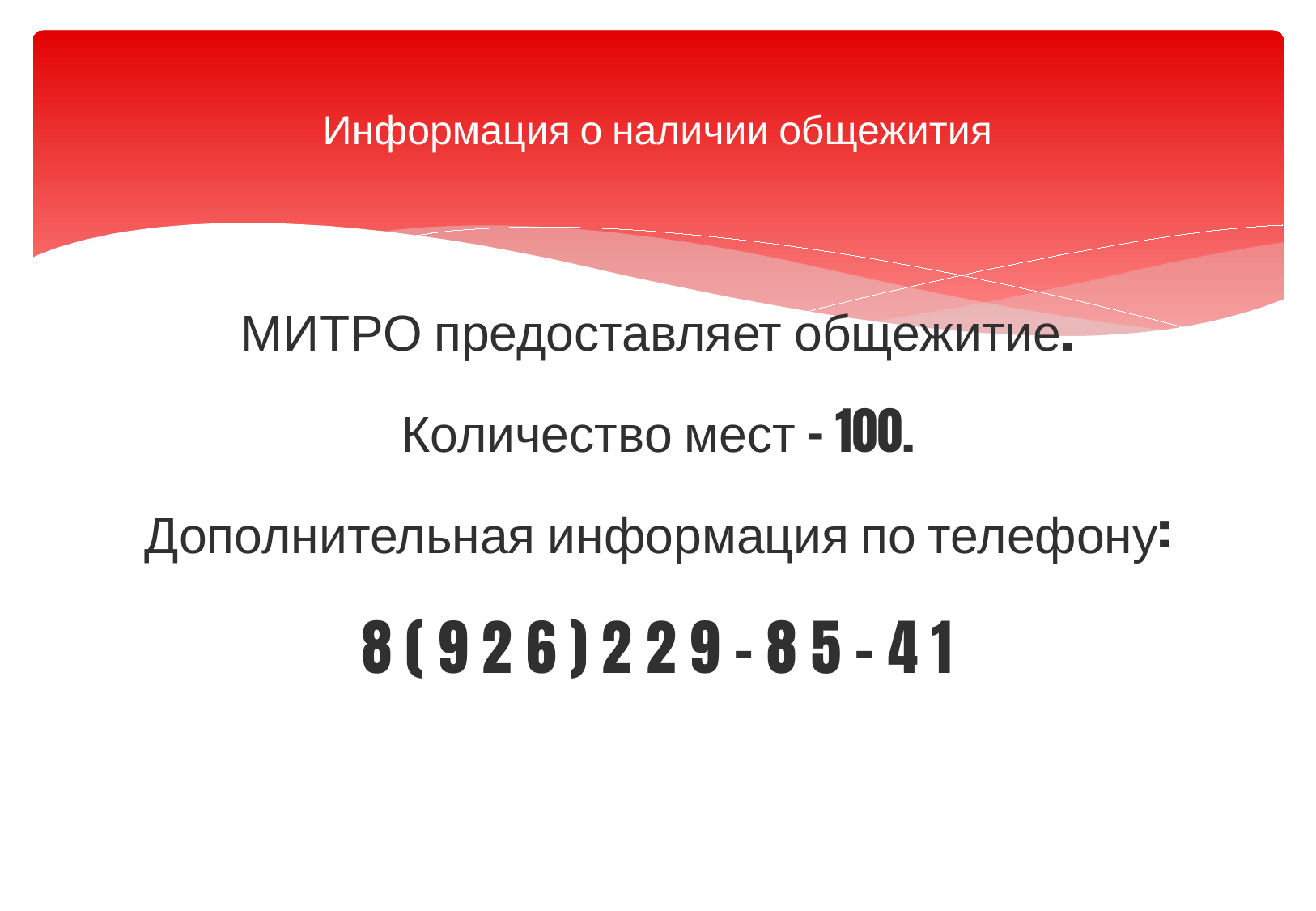

# Информация о наличии общежития
МИТРО предоставляет общежитие.
Количество мест – 100.
Дополнительная информация по телефону:
8 ( 9 2 6 ) 2 2 9 - 8 5 - 4 1